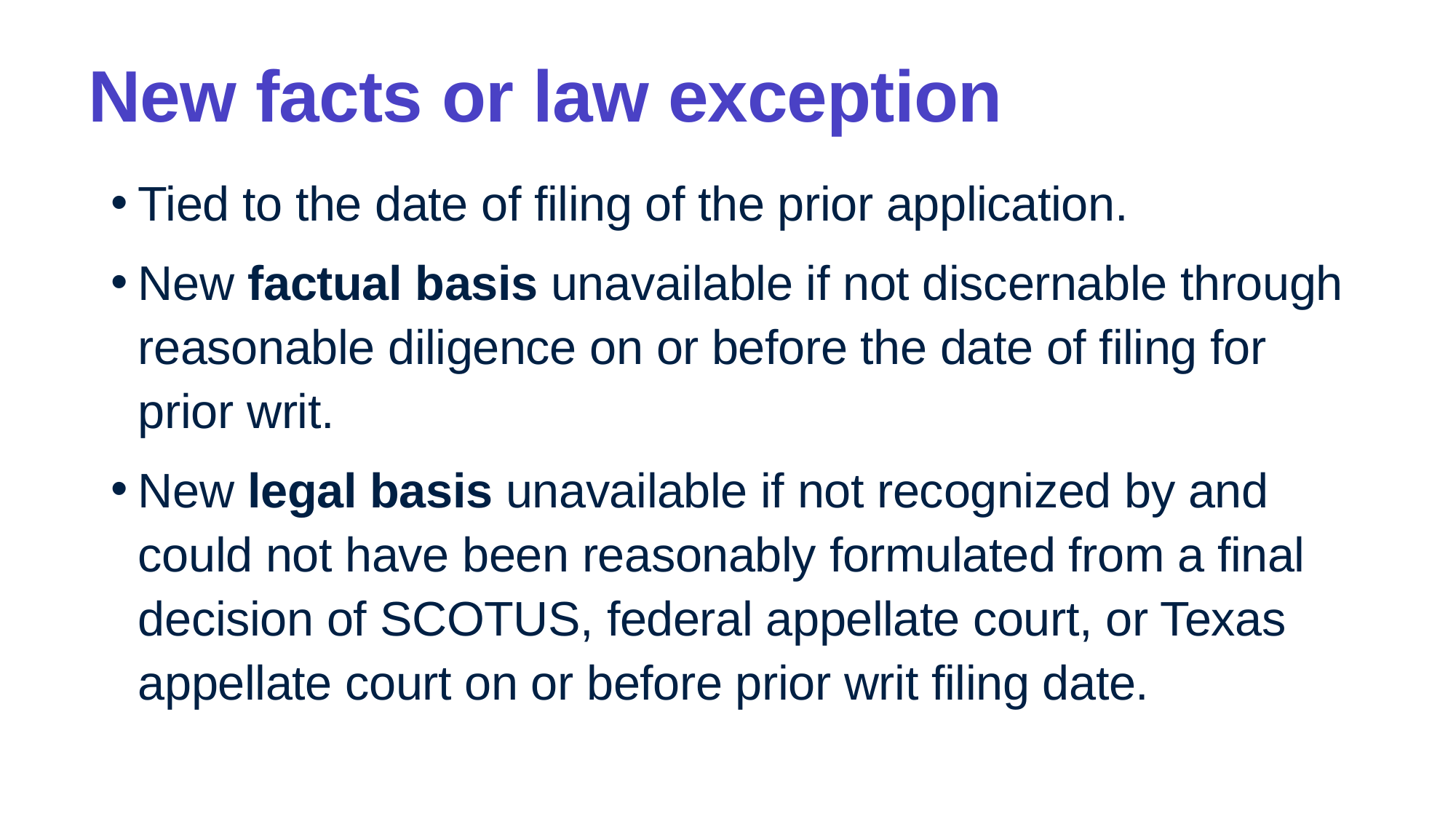

# New facts or law exception
Tied to the date of filing of the prior application.
New factual basis unavailable if not discernable through reasonable diligence on or before the date of filing for prior writ.
New legal basis unavailable if not recognized by and could not have been reasonably formulated from a final decision of SCOTUS, federal appellate court, or Texas appellate court on or before prior writ filing date.